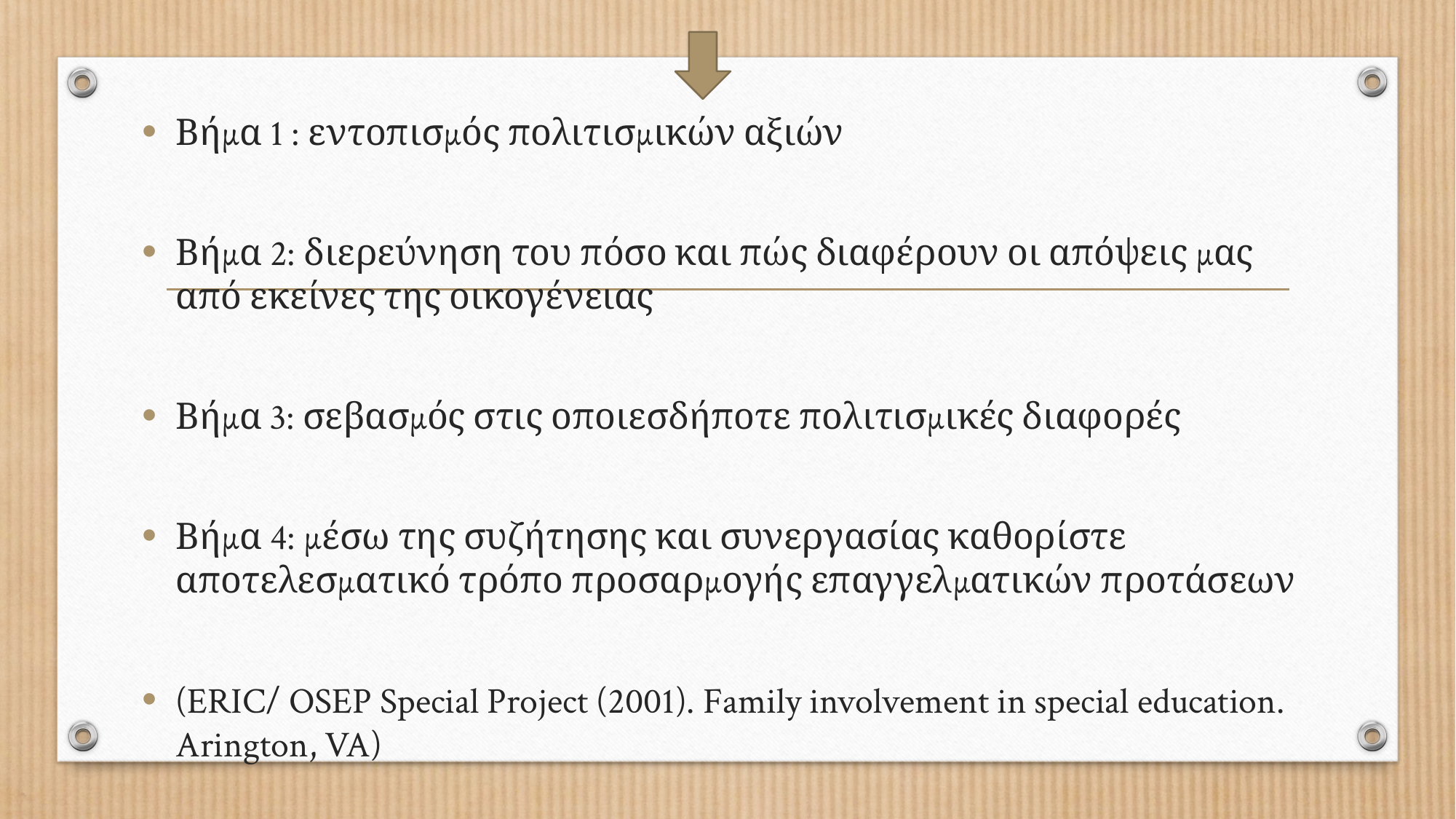

Βήμα 1 : εντοπισμός πολιτισμικών αξιών

Βήμα 2: διερεύνηση του πόσο και πώς διαφέρουν οι απόψεις μας από εκείνες της οικογένειας

Βήμα 3: σεβασμός στις οποιεσδήποτε πολιτισμικές διαφορές

Βήμα 4: μέσω της συζήτησης και συνεργασίας καθορίστε αποτελεσματικό τρόπο προσαρμογής επαγγελματικών προτάσεων

(ERIC/ OSEP Special Project (2001). Family involvement in special education. Arington, VA)